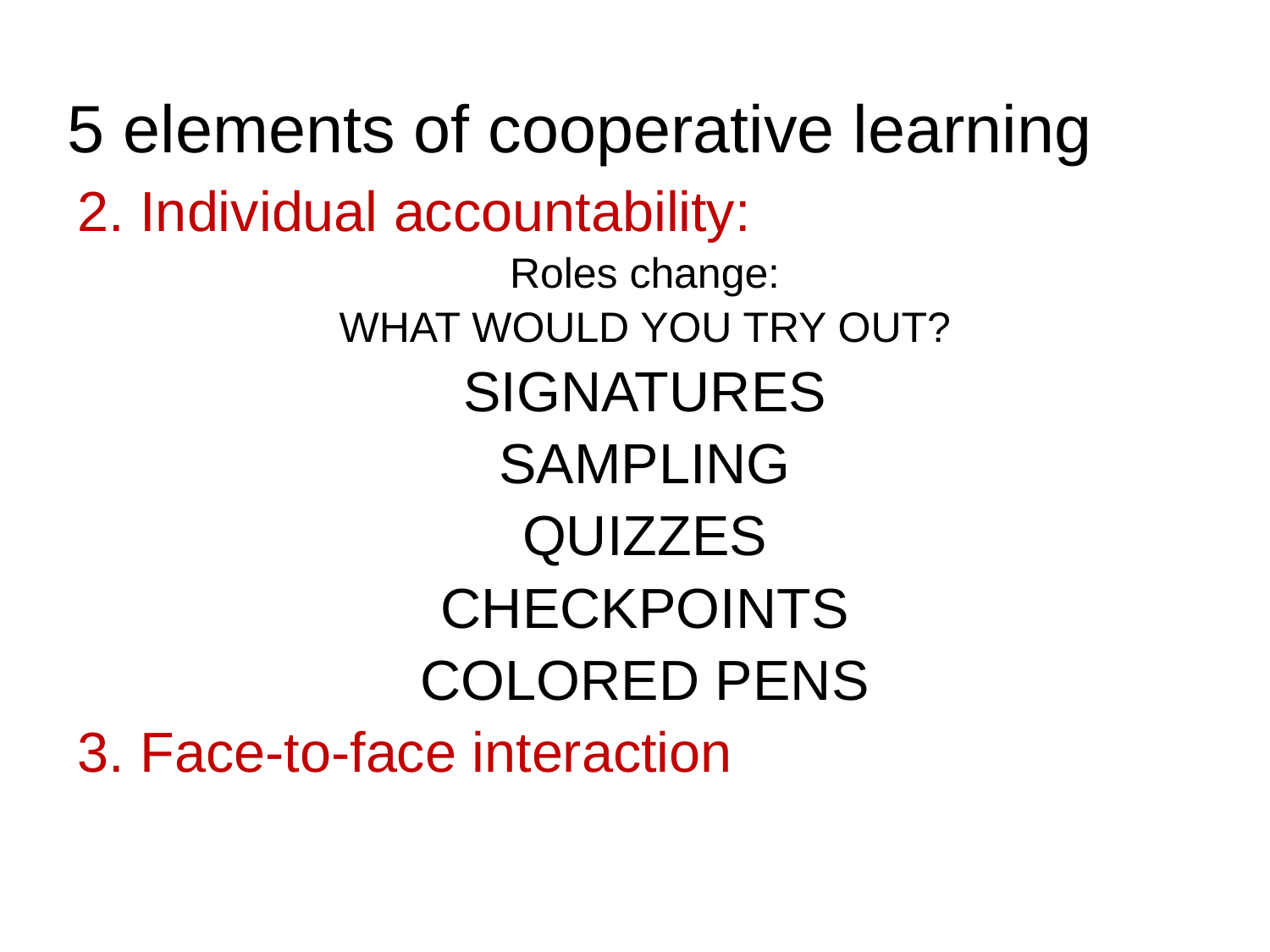

# 5 elements of cooperative learning
2. Individual accountability:
Roles change:
WHAT WOULD YOU TRY OUT?
SIGNATURES
SAMPLING
QUIZZES
CHECKPOINTS
COLORED PENS
3. Face-to-face interaction